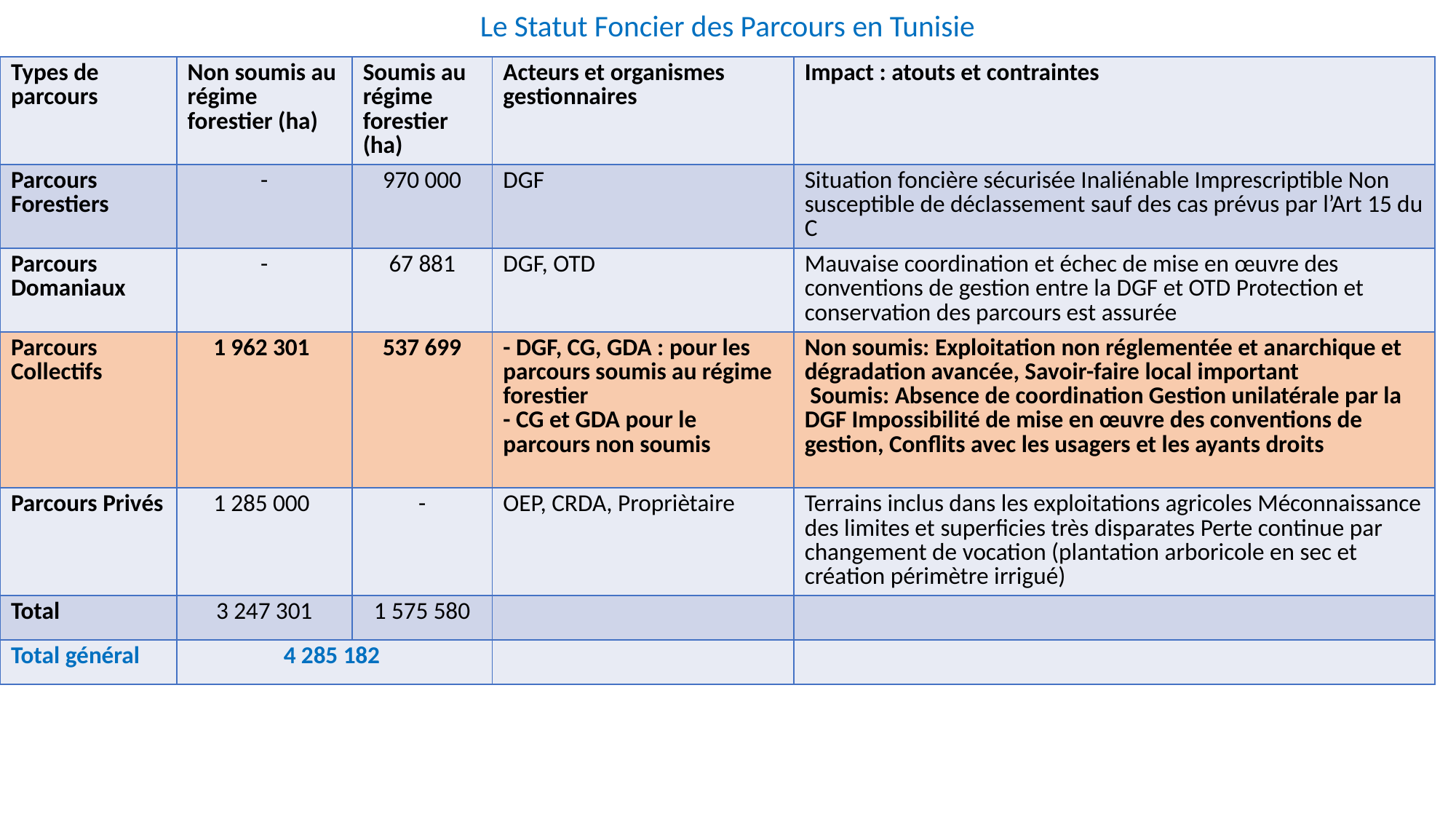

# Le Statut Foncier des Parcours en Tunisie
| Types de parcours | Non soumis au régime forestier (ha) | Soumis au régime forestier (ha) | Acteurs et organismes gestionnaires | Impact : atouts et contraintes |
| --- | --- | --- | --- | --- |
| Parcours Forestiers | - | 970 000 | DGF | Situation foncière sécurisée Inaliénable Imprescriptible Non susceptible de déclassement sauf des cas prévus par l’Art 15 du C |
| Parcours Domaniaux | - | 67 881 | DGF, OTD | Mauvaise coordination et échec de mise en œuvre des conventions de gestion entre la DGF et OTD Protection et conservation des parcours est assurée |
| Parcours Collectifs | 1 962 301 | 537 699 | - DGF, CG, GDA : pour les parcours soumis au régime forestier - CG et GDA pour le parcours non soumis | Non soumis: Exploitation non réglementée et anarchique et dégradation avancée, Savoir-faire local important Soumis: Absence de coordination Gestion unilatérale par la DGF Impossibilité de mise en œuvre des conventions de gestion, Conflits avec les usagers et les ayants droits |
| Parcours Privés | 1 285 000 | - | OEP, CRDA, Propriètaire | Terrains inclus dans les exploitations agricoles Méconnaissance des limites et superficies très disparates Perte continue par changement de vocation (plantation arboricole en sec et création périmètre irrigué) |
| Total | 3 247 301 | 1 575 580 |  |  |
| Total général | 4 285 182 |  |  |  |